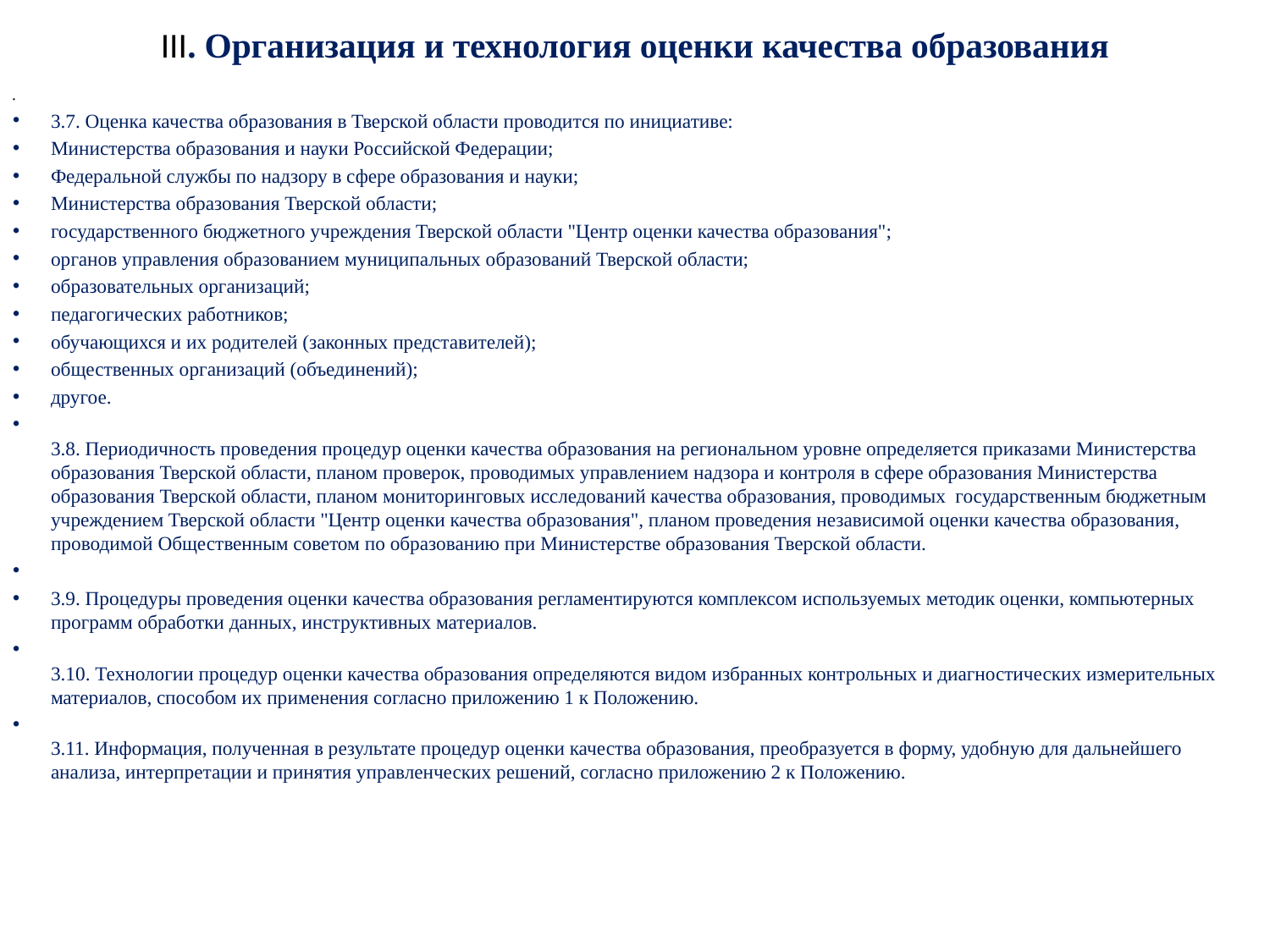

# III. Организация и технология оценки качества образования

3.7. Оценка качества образования в Тверской области проводится по инициативе:
Министерства образования и науки Российской Федерации;
Федеральной службы по надзору в сфере образования и науки;
Министерства образования Тверской области;
государственного бюджетного учреждения Тверской области "Центр оценки качества образования";
органов управления образованием муниципальных образований Тверской области;
образовательных организаций;
педагогических работников;
обучающихся и их родителей (законных представителей);
общественных организаций (объединений);
другое.
3.8. Периодичность проведения процедур оценки качества образования на региональном уровне определяется приказами Министерства образования Тверской области, планом проверок, проводимых управлением надзора и контроля в сфере образования Министерства образования Тверской области, планом мониторинговых исследований качества образования, проводимых  государственным бюджетным учреждением Тверской области "Центр оценки качества образования", планом проведения независимой оценки качества образования, проводимой Общественным советом по образованию при Министерстве образования Тверской области.

3.9. Процедуры проведения оценки качества образования регламентируются комплексом используемых методик оценки, компьютерных программ обработки данных, инструктивных материалов.
3.10. Технологии процедур оценки качества образования определяются видом избранных контрольных и диагностических измерительных материалов, способом их применения согласно приложению 1 к Положению.
3.11. Информация, полученная в результате процедур оценки качества образования, преобразуется в форму, удобную для дальнейшего анализа, интерпретации и принятия управленческих решений, согласно приложению 2 к Положению.